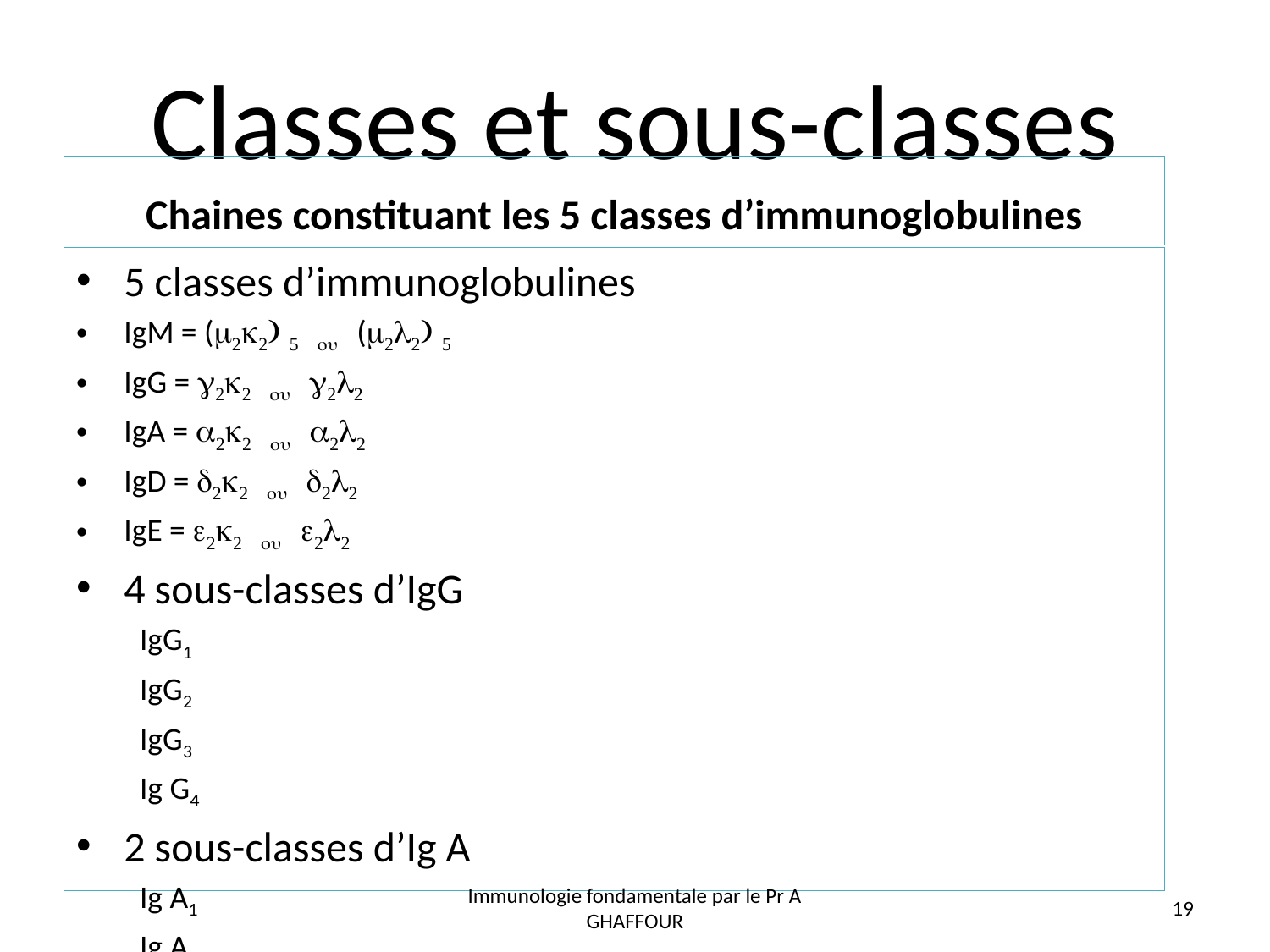

# Classes et sous-classes
Chaines constituant les 5 classes d’immunoglobulines
5 classes d’immunoglobulines
IgM = (μ2κ2) 5  ου  (μ2λ2) 5
IgG = γ2κ2  ου  γ2λ2
IgA = α2κ2  ου  α2λ2
IgD = δ2κ2  ου  δ2λ2
IgE = ε2κ2  ου  ε2λ2
4 sous-classes d’IgG
IgG1
IgG2
IgG3
Ig G4
2 sous-classes d’Ig A
Ig A1
Ig A2

Immunologie fondamentale par le Pr A GHAFFOUR
19